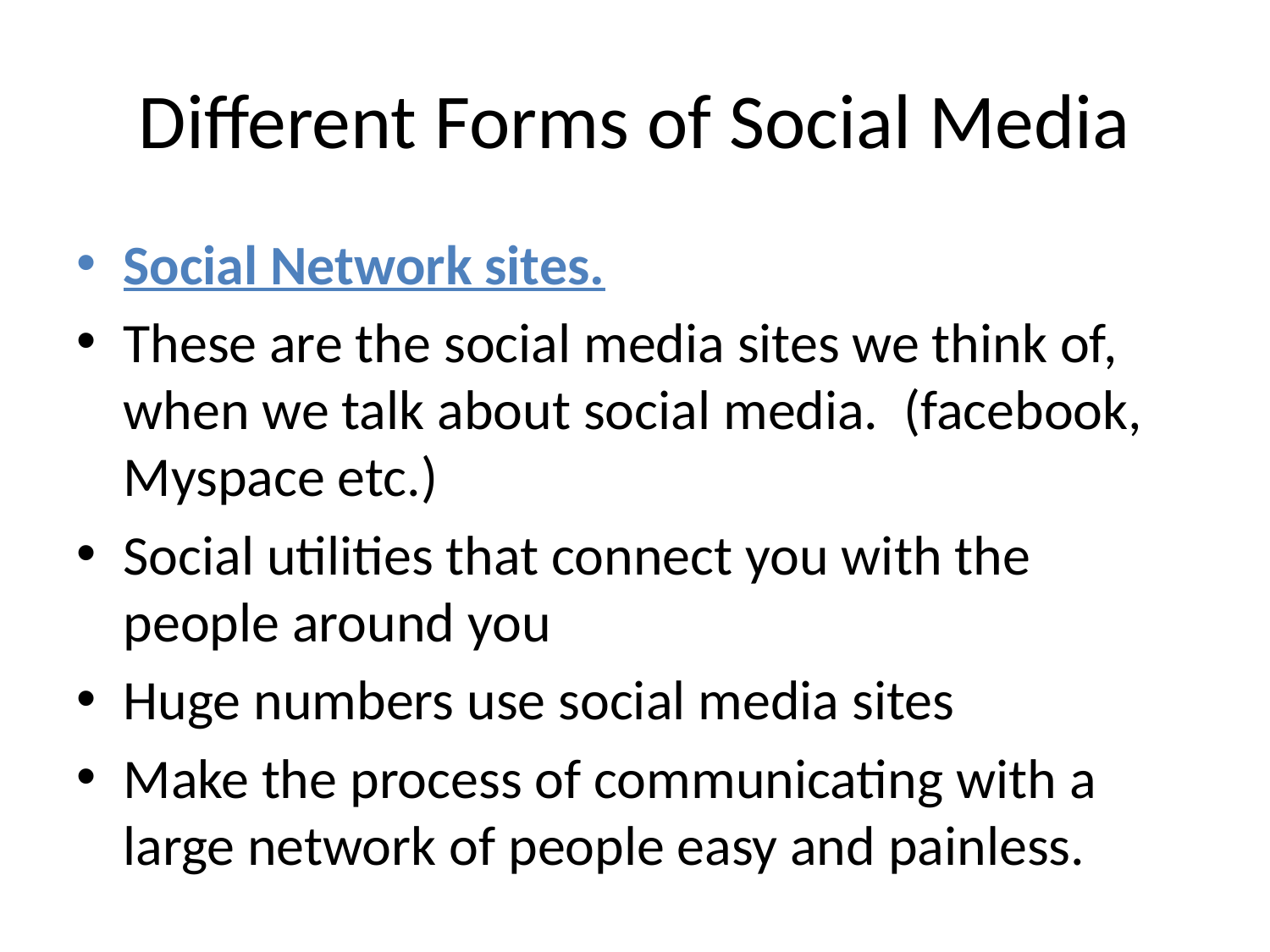

# Different Forms of Social Media
Social Network sites.
These are the social media sites we think of, when we talk about social media.  (facebook, Myspace etc.)
Social utilities that connect you with the people around you
Huge numbers use social media sites
Make the process of communicating with a large network of people easy and painless.